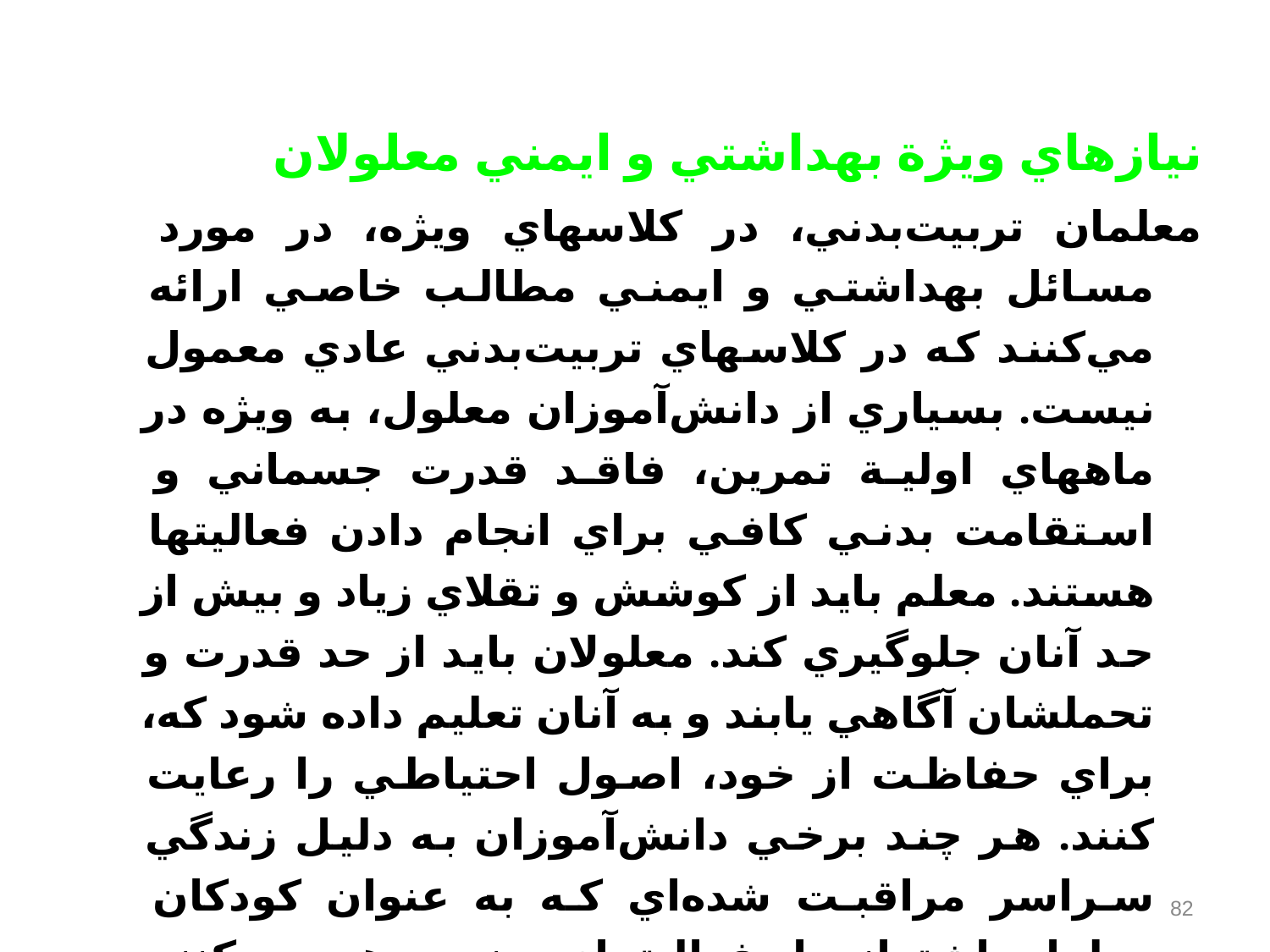

نيازهاي ويژة بهداشتي و ايمني معلولان‌
معلمان تربيت‌بدني‌، در كلاسهاي ويژه‌، در مورد مسائل بهداشتي و ايمني مطالب خاصي ارائه مي‌كنند كه در كلاسهاي تربيت‌بدني عادي معمول نيست‌. بسياري از دانش‌آموزان معلول‌، به ويژه در ماههاي اولية تمرين‌، فاقد قدرت جسماني و استقامت بدني كافي براي انجام دادن فعاليتها هستند. معلم بايد از كوشش و تقلاي زياد و بيش از حد آنان جلوگيري كند. معلولان بايد از حد قدرت و تحملشان آگاهي يابند و به آنان تعليم داده شود كه‌، براي حفاظت از خود، اصول احتياطي را رعايت كنند. هر چند برخي دانش‌آموزان به دليل زندگي سراسر مراقبت شده‌اي كه به عنوان كودكان معلول داشته‌اند، از فعاليتهاي بدني پرهيز مي‌كنند. اما ديگران از فرصتهايي كه براي تعليم و آموزش فعاليتهاي حركتي به آنها داده مي‌شود چنان به شوق و شعف مي‌آيند كه براي حفظ ايمني خود، جانب احتياط را ناديده مي‌گيرند.
82